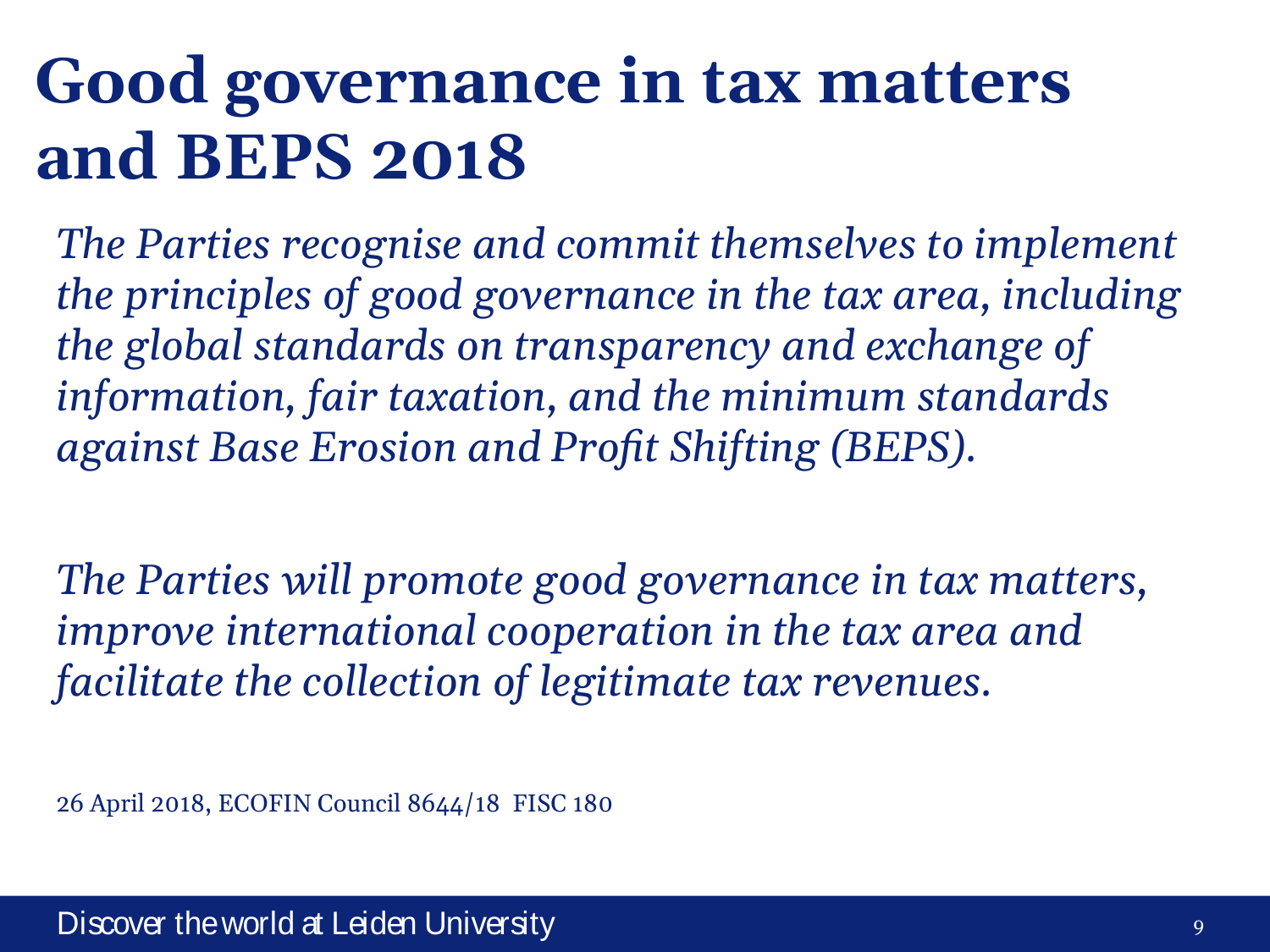

# Good governance in tax matters and BEPS 2018
The Parties recognise and commit themselves to implement the principles of good governance in the tax area, including the global standards on transparency and exchange of information, fair taxation, and the minimum standards against Base Erosion and Profit Shifting (BEPS).

The Parties will promote good governance in tax matters, improve international cooperation in the tax area and facilitate the collection of legitimate tax revenues.

26 April 2018, ECOFIN Council 8644/18  FISC 180